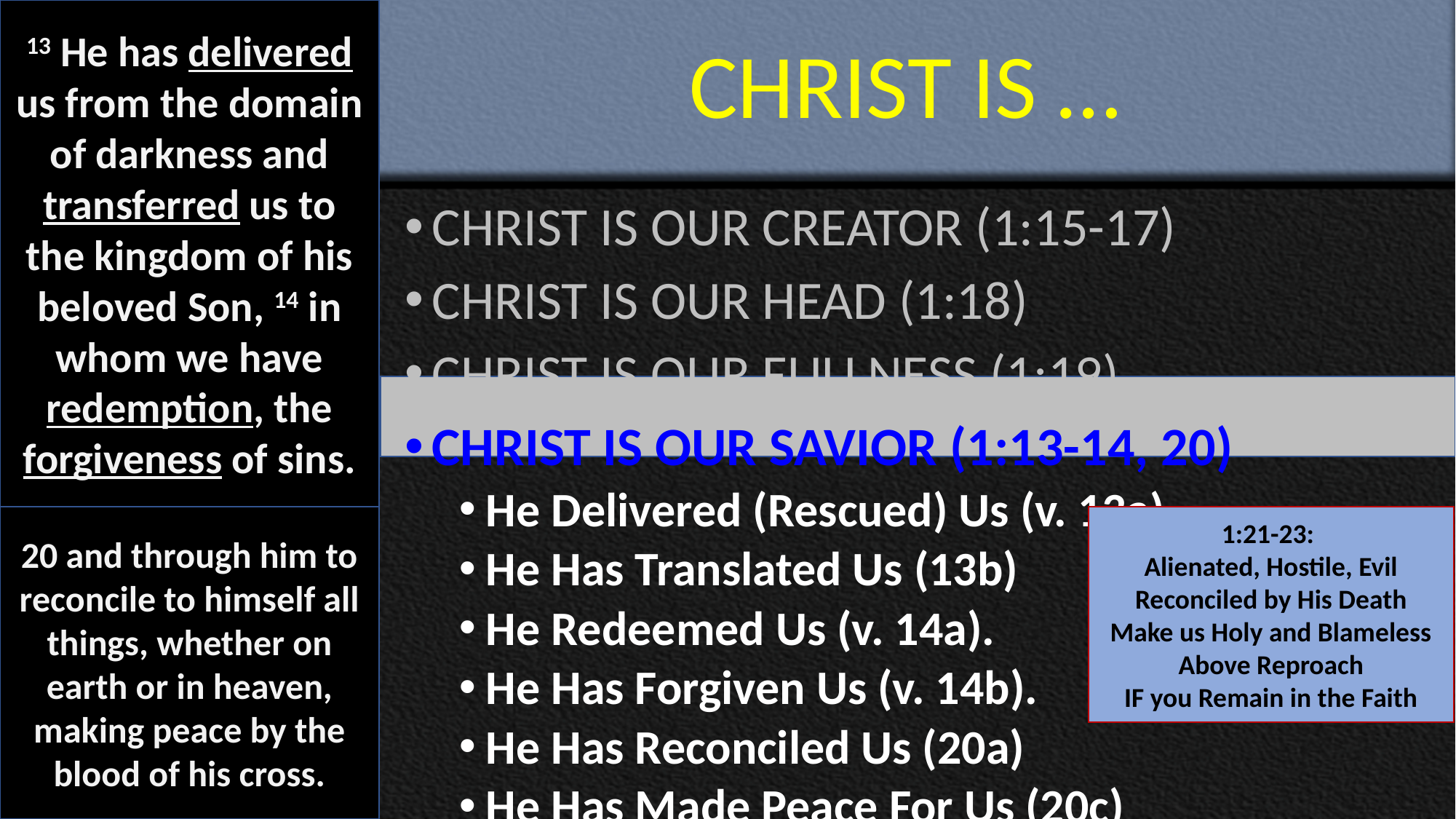

13 He has delivered us from the domain of darkness and transferred us to the kingdom of his beloved Son, 14 in whom we have redemption, the forgiveness of sins.
# CHRIST IS …
CHRIST IS OUR CREATOR (1:15-17)
CHRIST IS OUR HEAD (1:18)
CHRIST IS OUR FULLNESS (1:19)
CHRIST IS OUR SAVIOR (1:13-14, 20)
He Delivered (Rescued) Us (v. 13a).
He Has Translated Us (13b)
He Redeemed Us (v. 14a).
He Has Forgiven Us (v. 14b).
He Has Reconciled Us (20a)
He Has Made Peace For Us (20c)

20 and through him to reconcile to himself all things, whether on earth or in heaven, making peace by the blood of his cross.
1:21-23:
Alienated, Hostile, Evil
Reconciled by His Death
Make us Holy and Blameless
Above Reproach
IF you Remain in the Faith